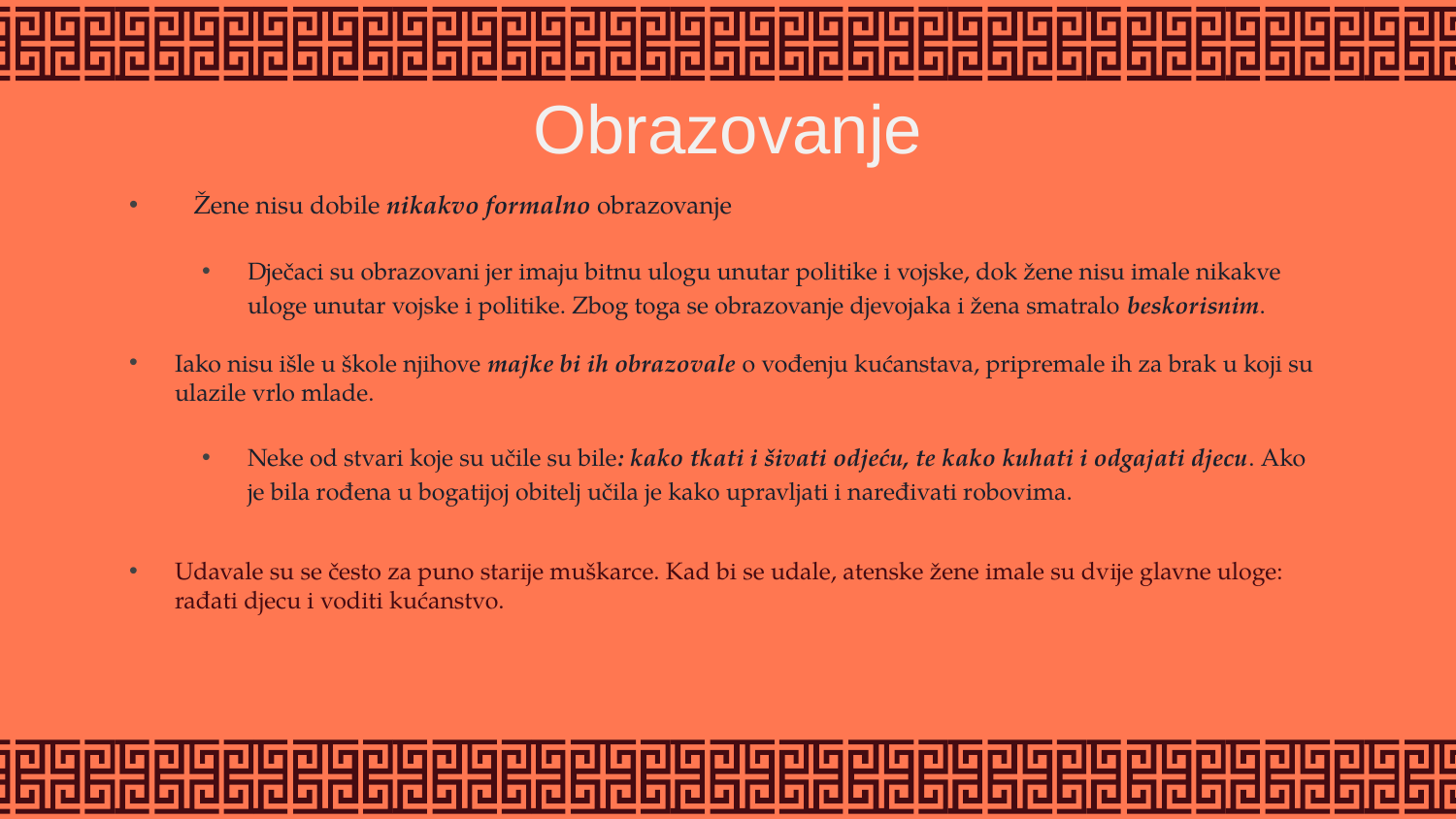

# Obrazovanje
   Žene nisu dobile nikakvo formalno obrazovanje
Dječaci su obrazovani jer imaju bitnu ulogu unutar politike i vojske, dok žene nisu imale nikakve uloge unutar vojske i politike. Zbog toga se obrazovanje djevojaka i žena smatralo beskorisnim.

Iako nisu išle u škole njihove majke bi ih obrazovale o vođenju kućanstava, pripremale ih za brak u koji su ulazile vrlo mlade.
Neke od stvari koje su učile su bile: kako tkati i šivati ​​odjeću, te kako kuhati i odgajati djecu. Ako je bila rođena u bogatijoj obitelj učila je kako upravljati i naređivati robovima.

Udavale su se često za puno starije muškarce. Kad bi se udale, atenske žene imale su dvije glavne uloge: rađati djecu i voditi kućanstvo.